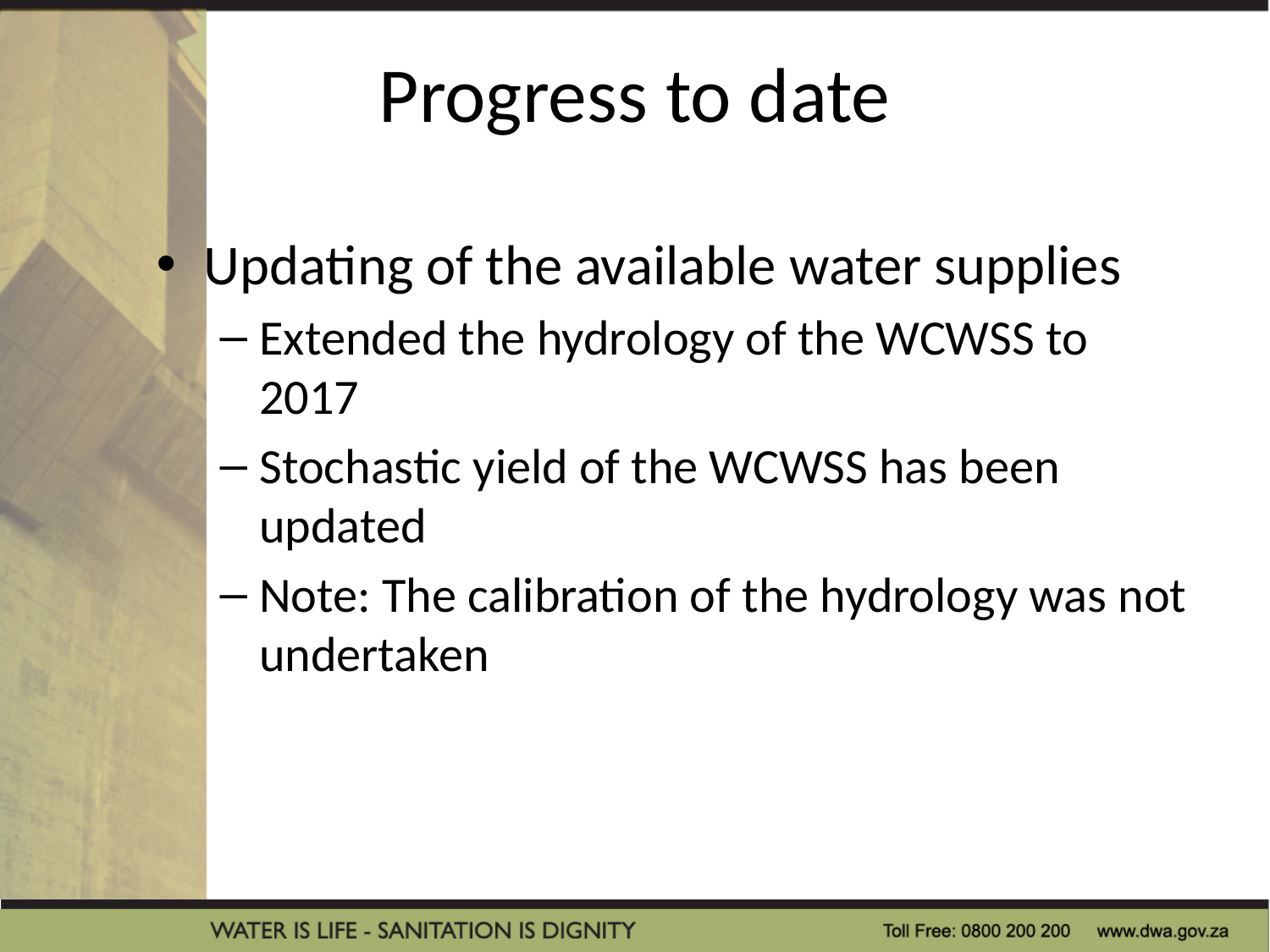

# Progress to date
Updating of the available water supplies
Extended the hydrology of the WCWSS to 2017
Stochastic yield of the WCWSS has been updated
Note: The calibration of the hydrology was not undertaken